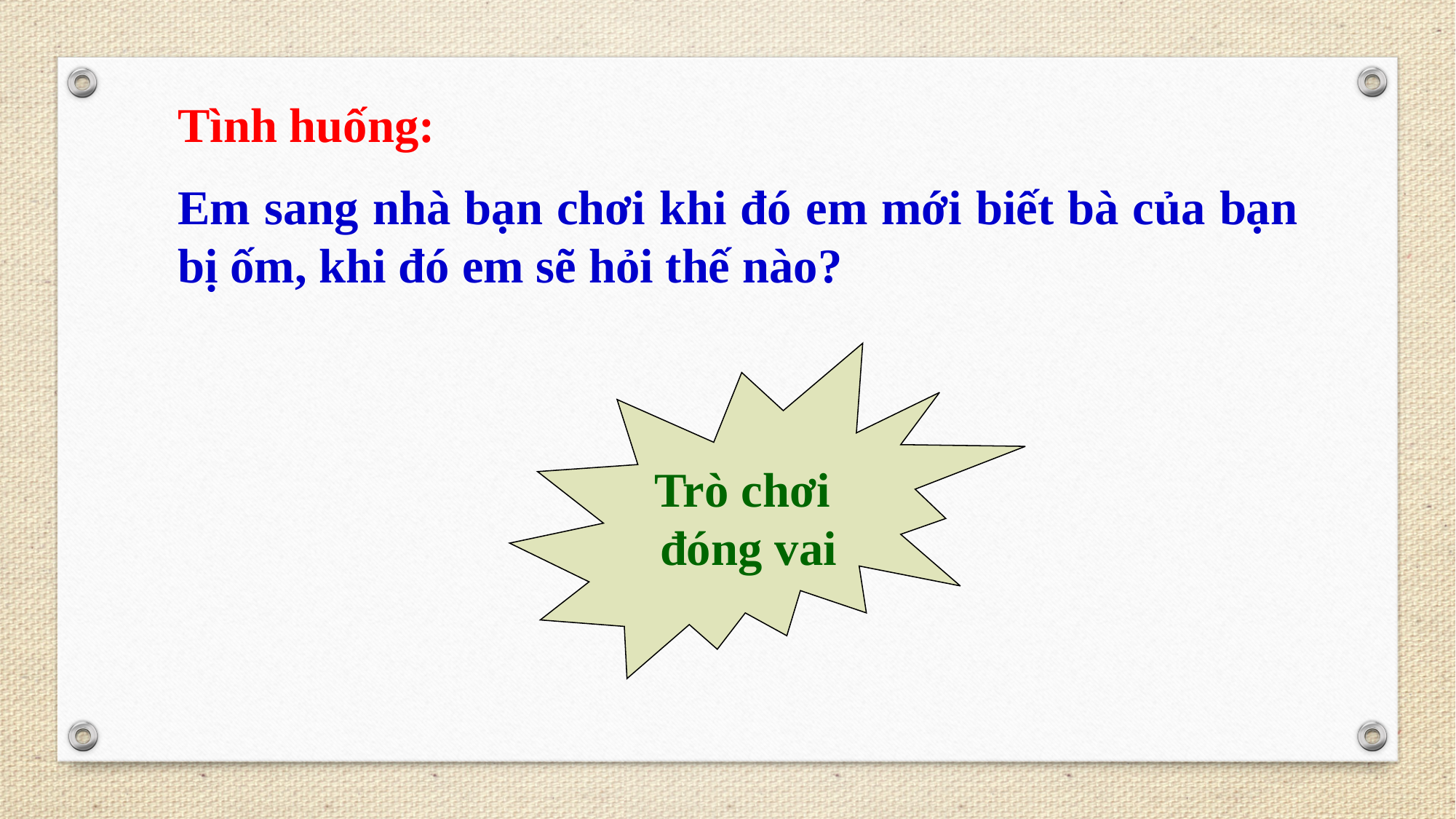

Tình huống:
Em sang nhà bạn chơi khi đó em mới biết bà của bạn bị ốm, khi đó em sẽ hỏi thế nào?
Trò chơi
đóng vai